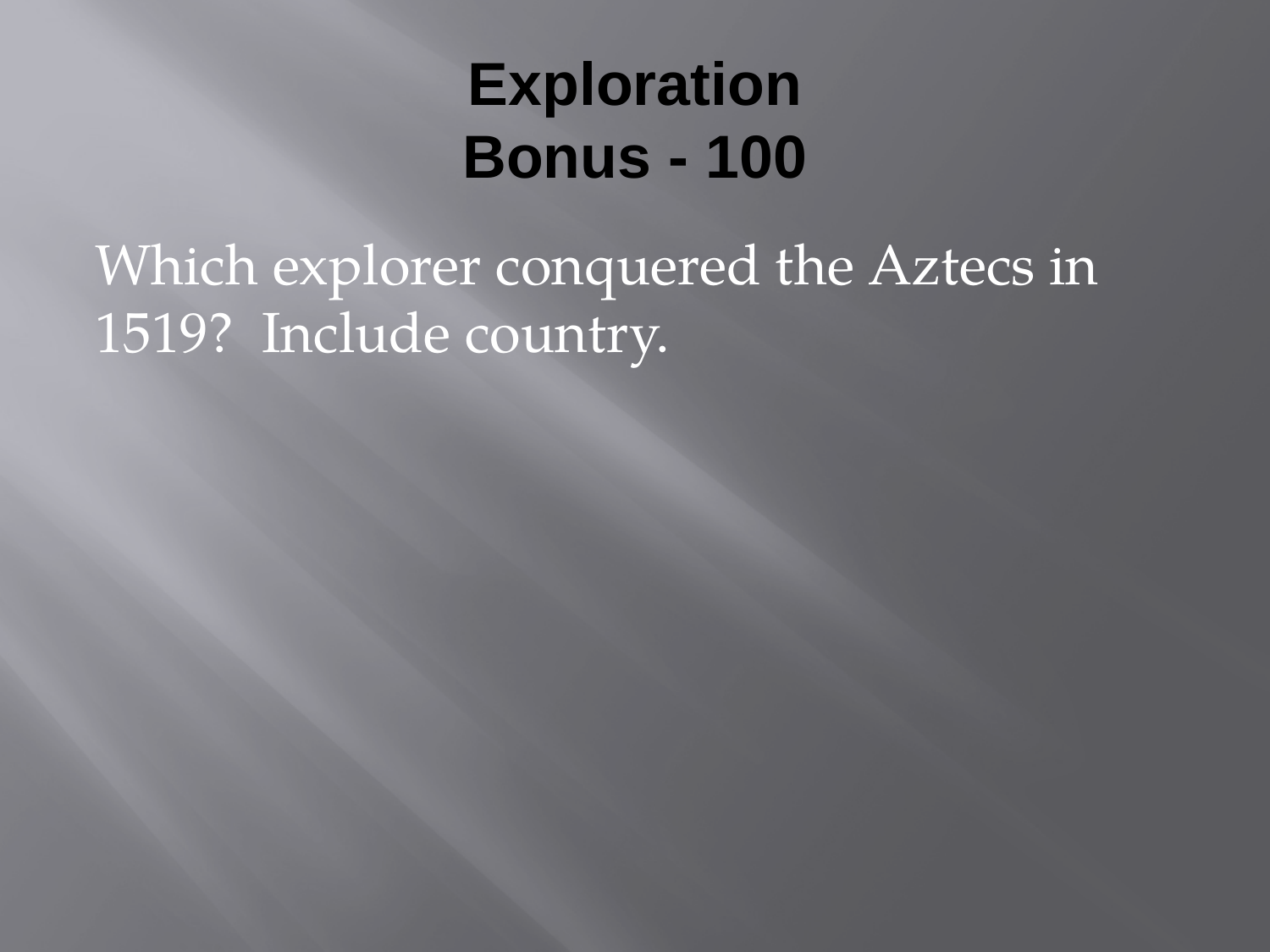

# Exploration Bonus - 100
Which explorer conquered the Aztecs in 1519?  Include country.